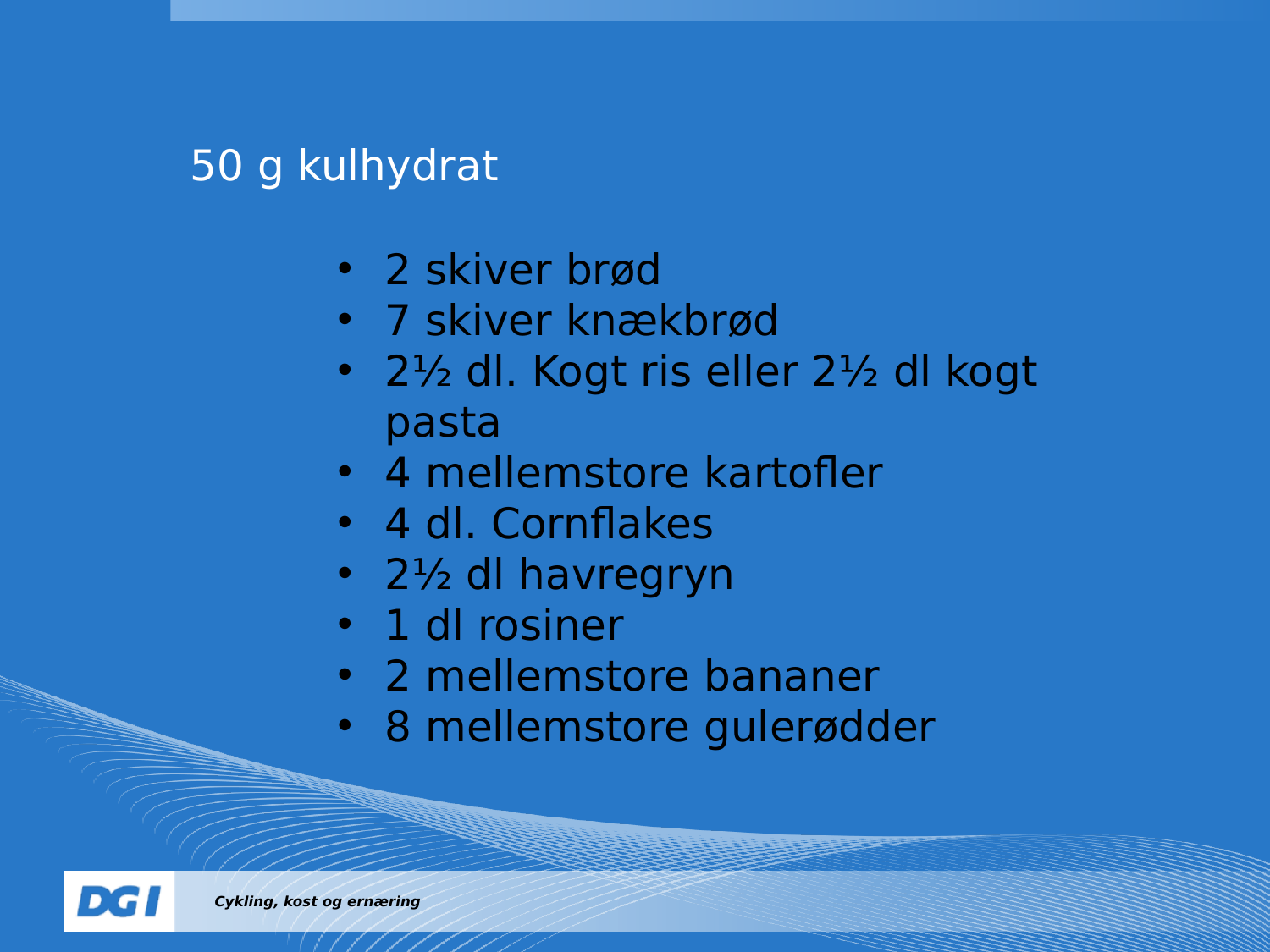

50 g kulhydrat
2 skiver brød
7 skiver knækbrød
2½ dl. Kogt ris eller 2½ dl kogt pasta
4 mellemstore kartofler
4 dl. Cornflakes
2½ dl havregryn
1 dl rosiner
2 mellemstore bananer
8 mellemstore gulerødder

Cykling, kost og ernæring

Navn Navnesen